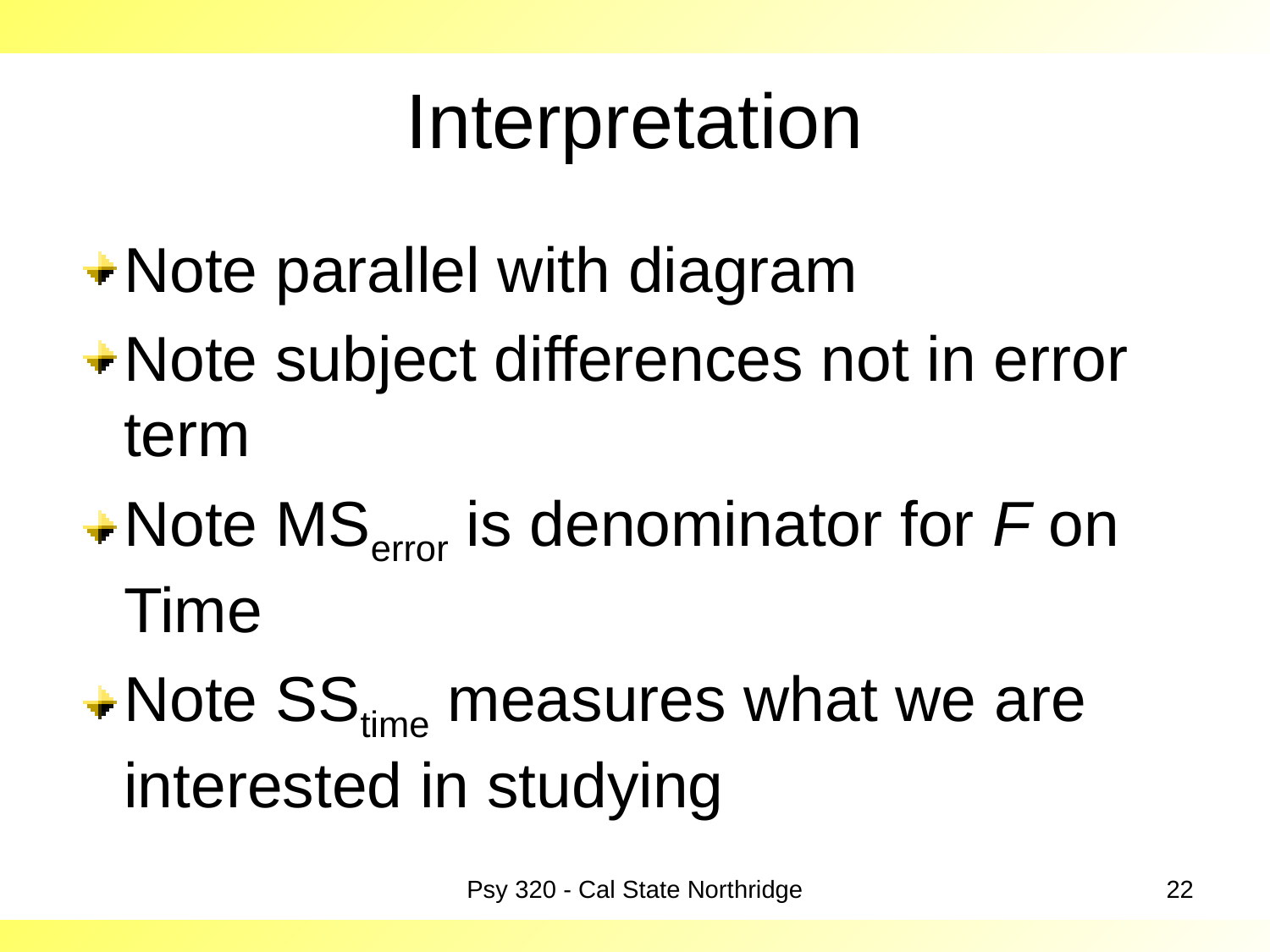

# Interpretation
Note parallel with diagram
Note subject differences not in error term
Note MSerror is denominator for F on Time
Note SStime measures what we are interested in studying
Psy 320 - Cal State Northridge
22